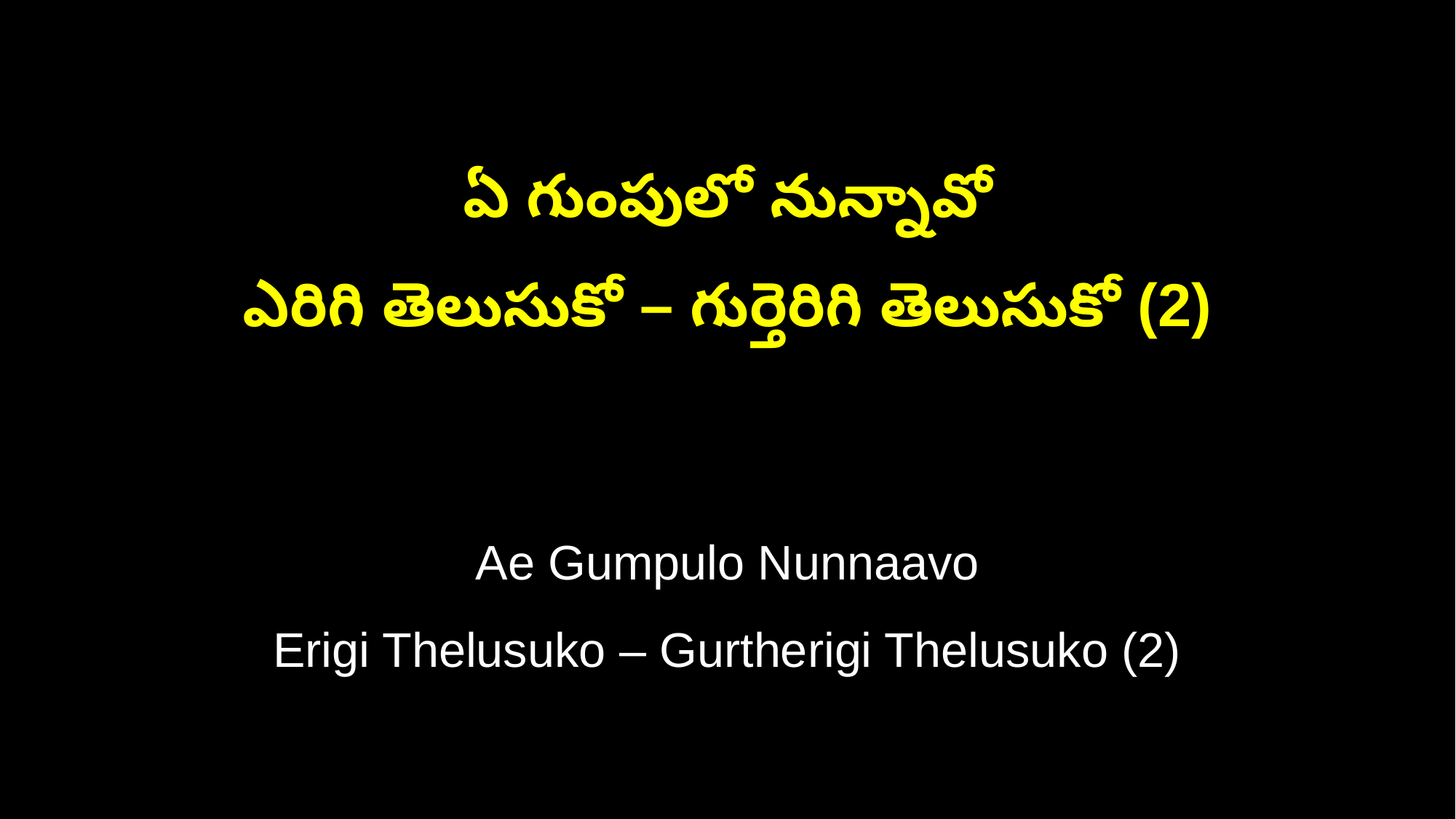

ఏ గుంపులో నున్నావో
ఎరిగి తెలుసుకో – గుర్తెరిగి తెలుసుకో (2)
Ae Gumpulo Nunnaavo
Erigi Thelusuko – Gurtherigi Thelusuko (2)